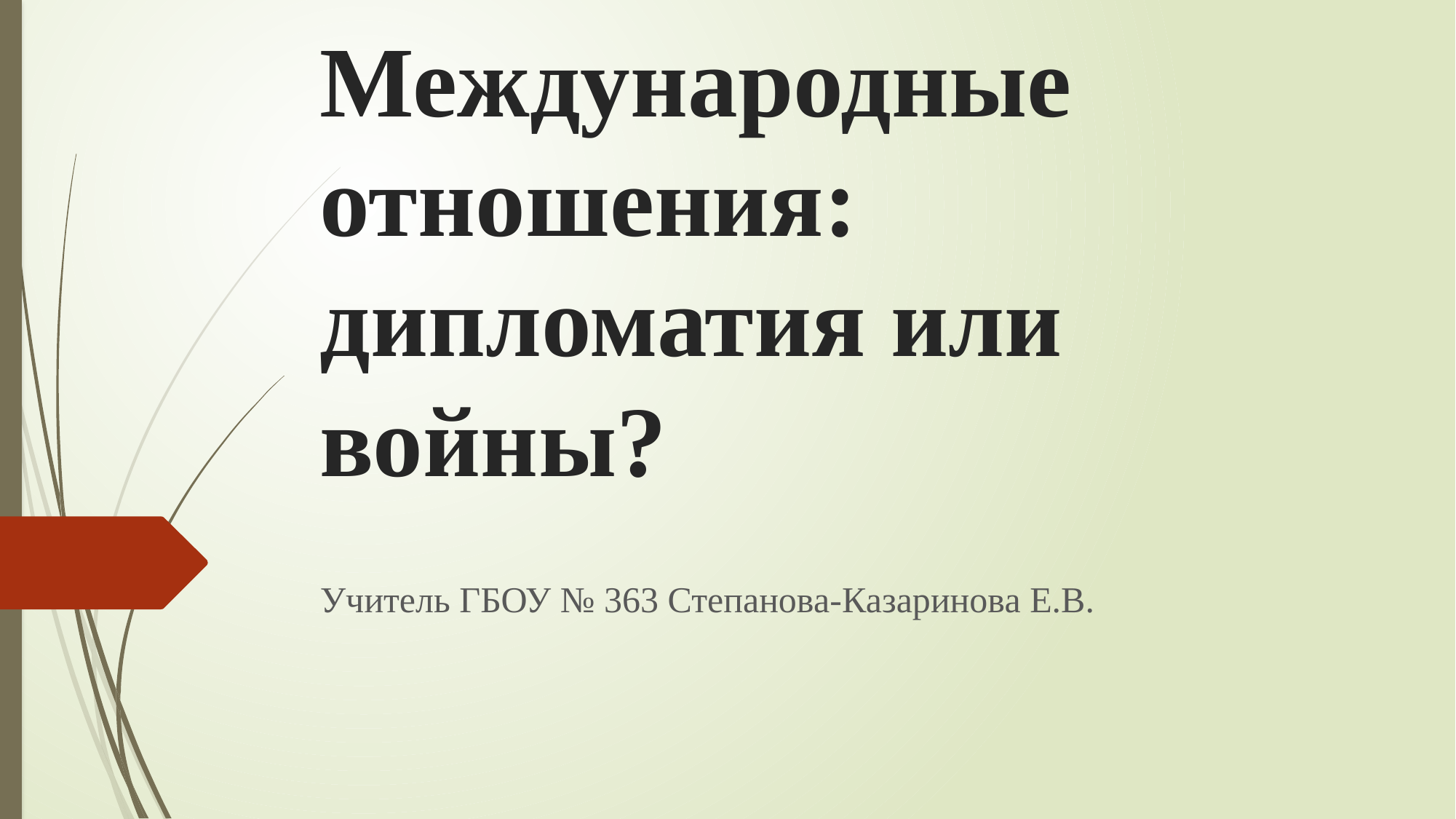

# Международные отношения: дипломатия или войны?
Учитель ГБОУ № 363 Степанова-Казаринова Е.В.